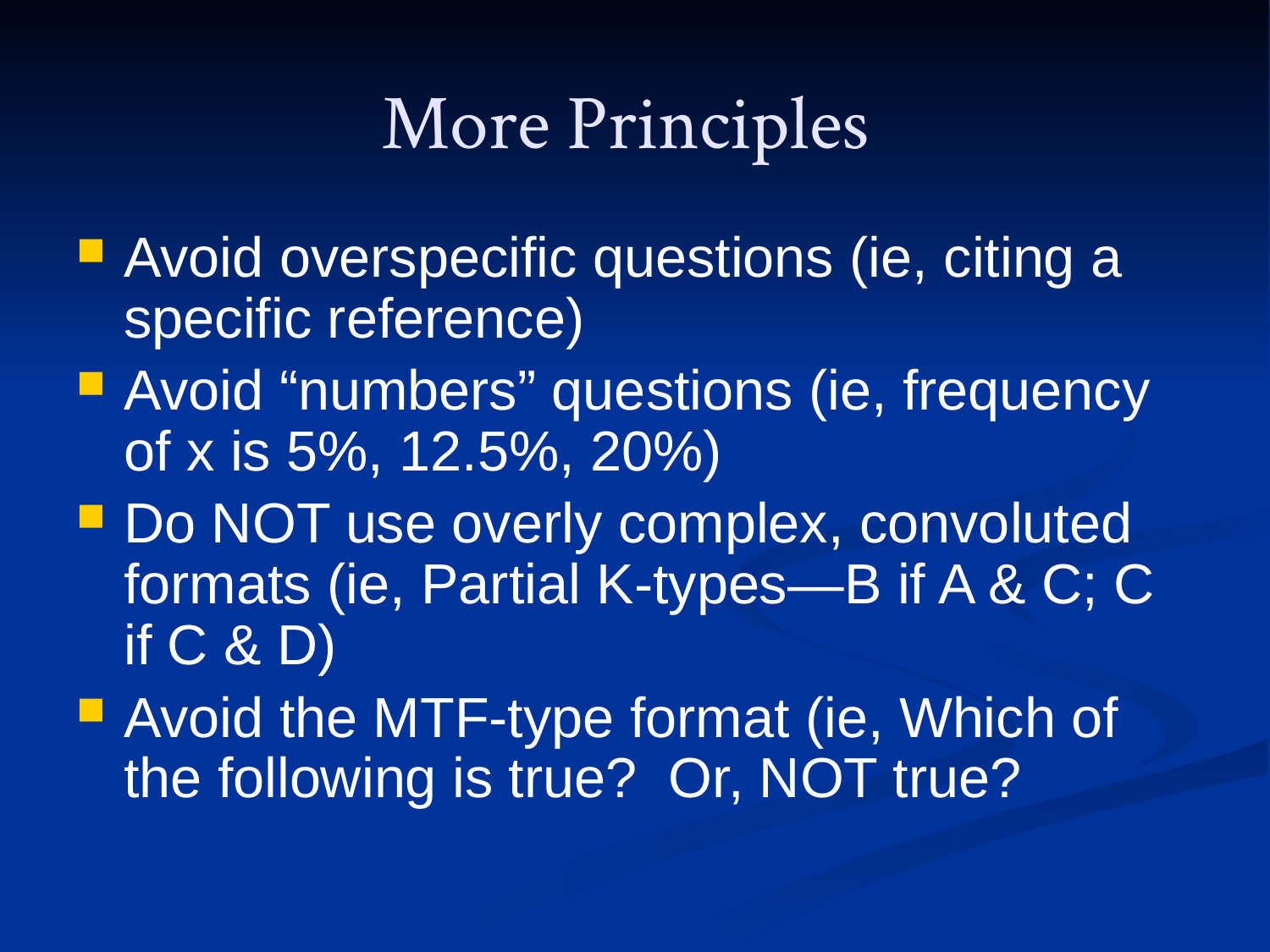

# More Principles
Avoid overspecific questions (ie, citing a specific reference)
Avoid “numbers” questions (ie, frequency of x is 5%, 12.5%, 20%)
Do NOT use overly complex, convoluted formats (ie, Partial K-types—B if A & C; C if C & D)
Avoid the MTF-type format (ie, Which of the following is true?  Or, NOT true?